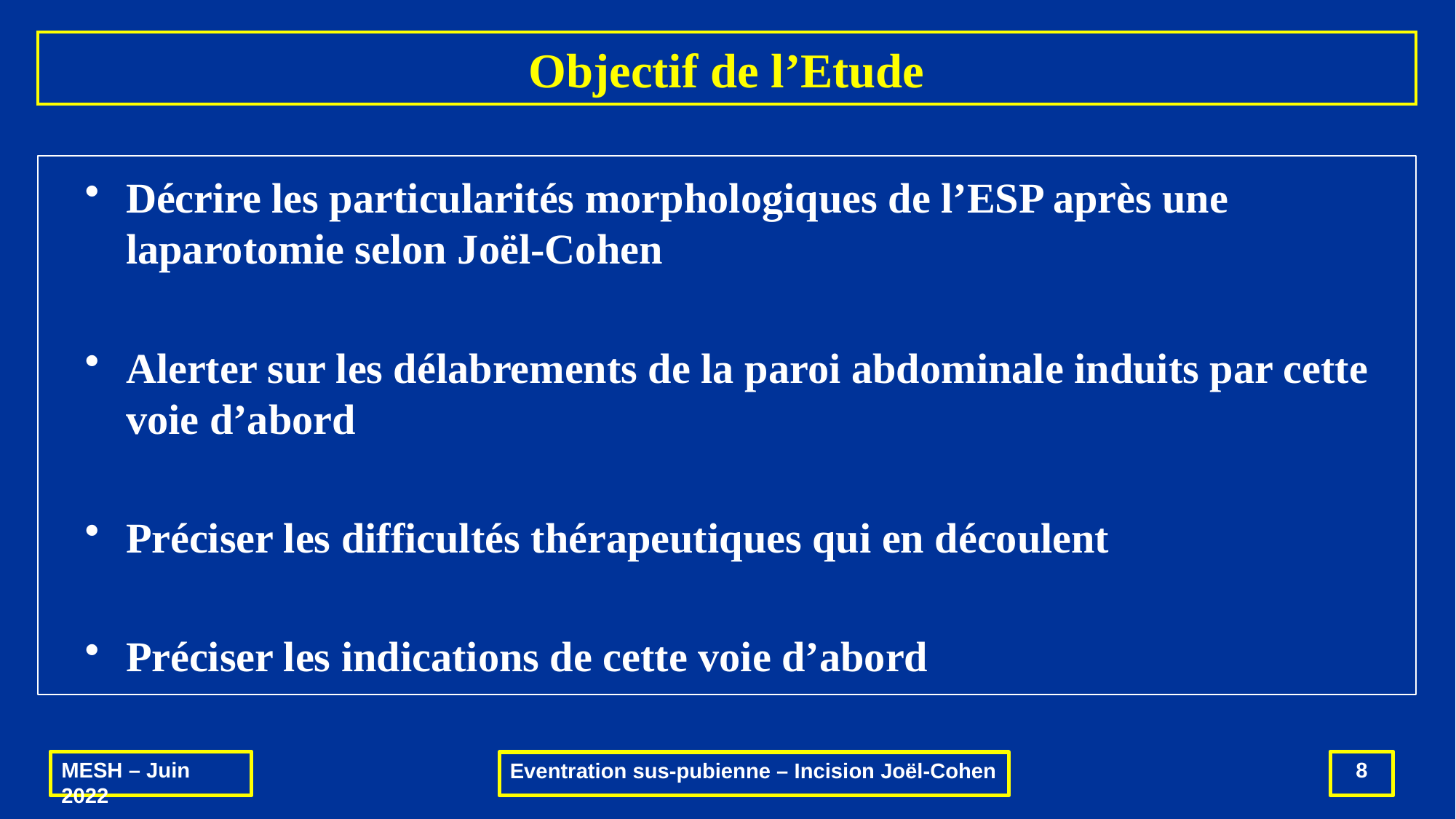

# Objectif de l’Etude
Décrire les particularités morphologiques de l’ESP après une laparotomie selon Joël-Cohen

Alerter sur les délabrements de la paroi abdominale induits par cette voie d’abord

Préciser les difficultés thérapeutiques qui en découlent

Préciser les indications de cette voie d’abord
MESH – Juin 2022
8
Eventration sus-pubienne – Incision Joël-Cohen